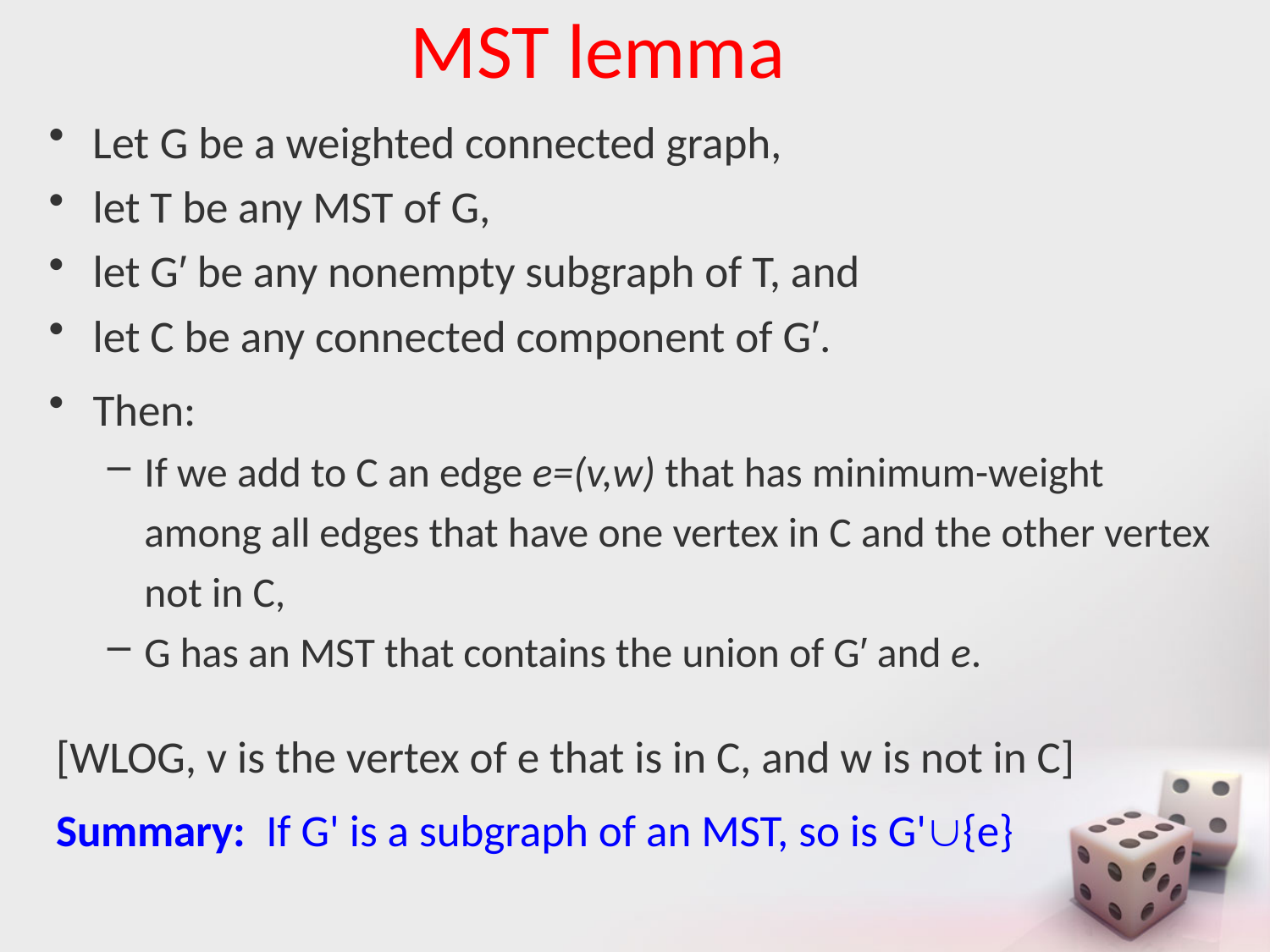

# MST lemma
Let G be a weighted connected graph,
let T be any MST of G,
let G′ be any nonempty subgraph of T, and
let C be any connected component of G′.
Then:
If we add to C an edge e=(v,w) that has minimum-weight among all edges that have one vertex in C and the other vertex not in C,
G has an MST that contains the union of G′ and e.
[WLOG, v is the vertex of e that is in C, and w is not in C]
Summary:  If G' is a subgraph of an MST, so is G'∪{e}